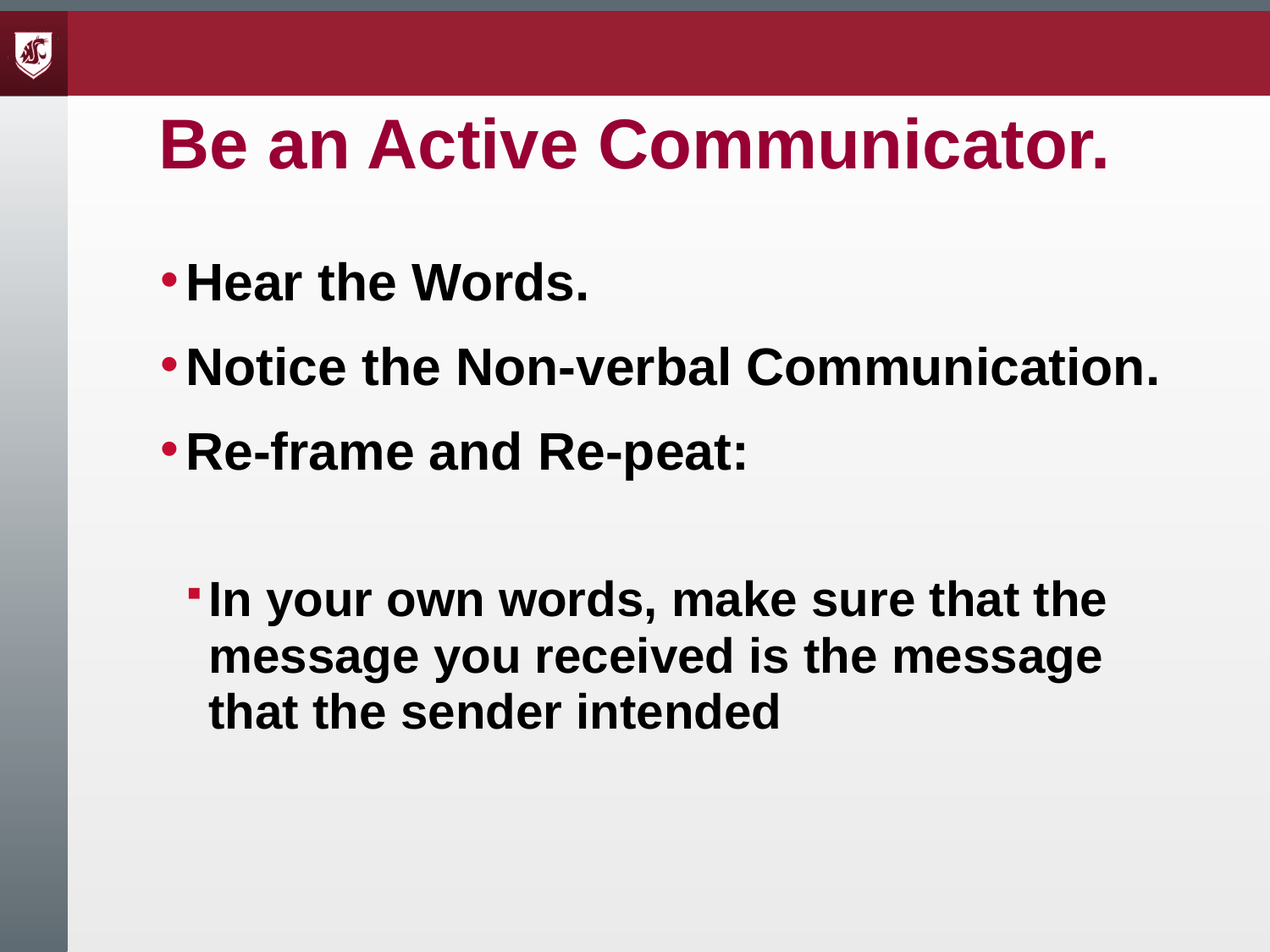

# Be an Active Communicator.
Hear the Words.
Notice the Non-verbal Communication.
Re-frame and Re-peat:

In your own words, make sure that the message you received is the message that the sender intended